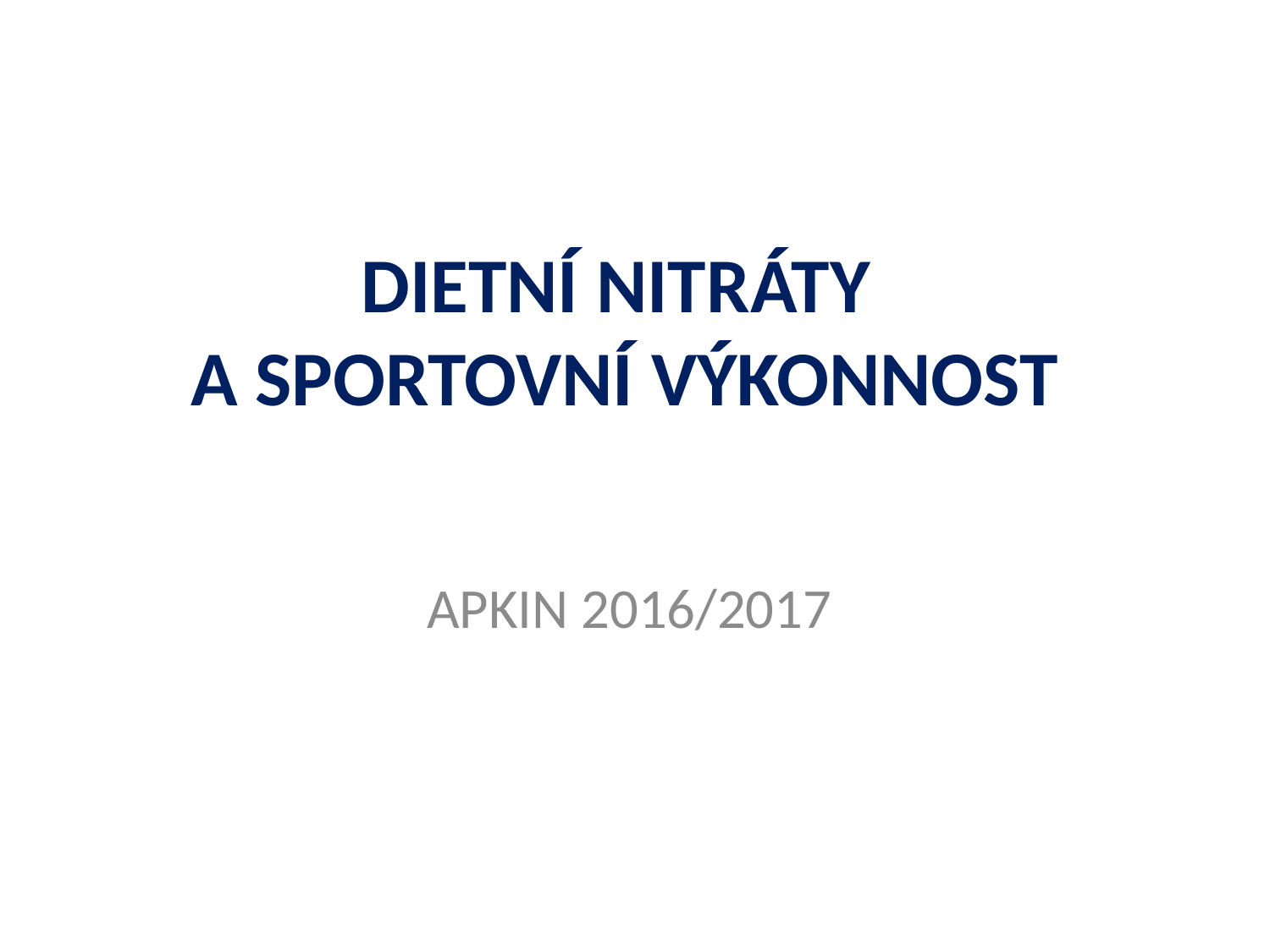

# DIETNÍ NITRÁTY A SPORTOVNÍ VÝKONNOST
APKIN 2016/2017